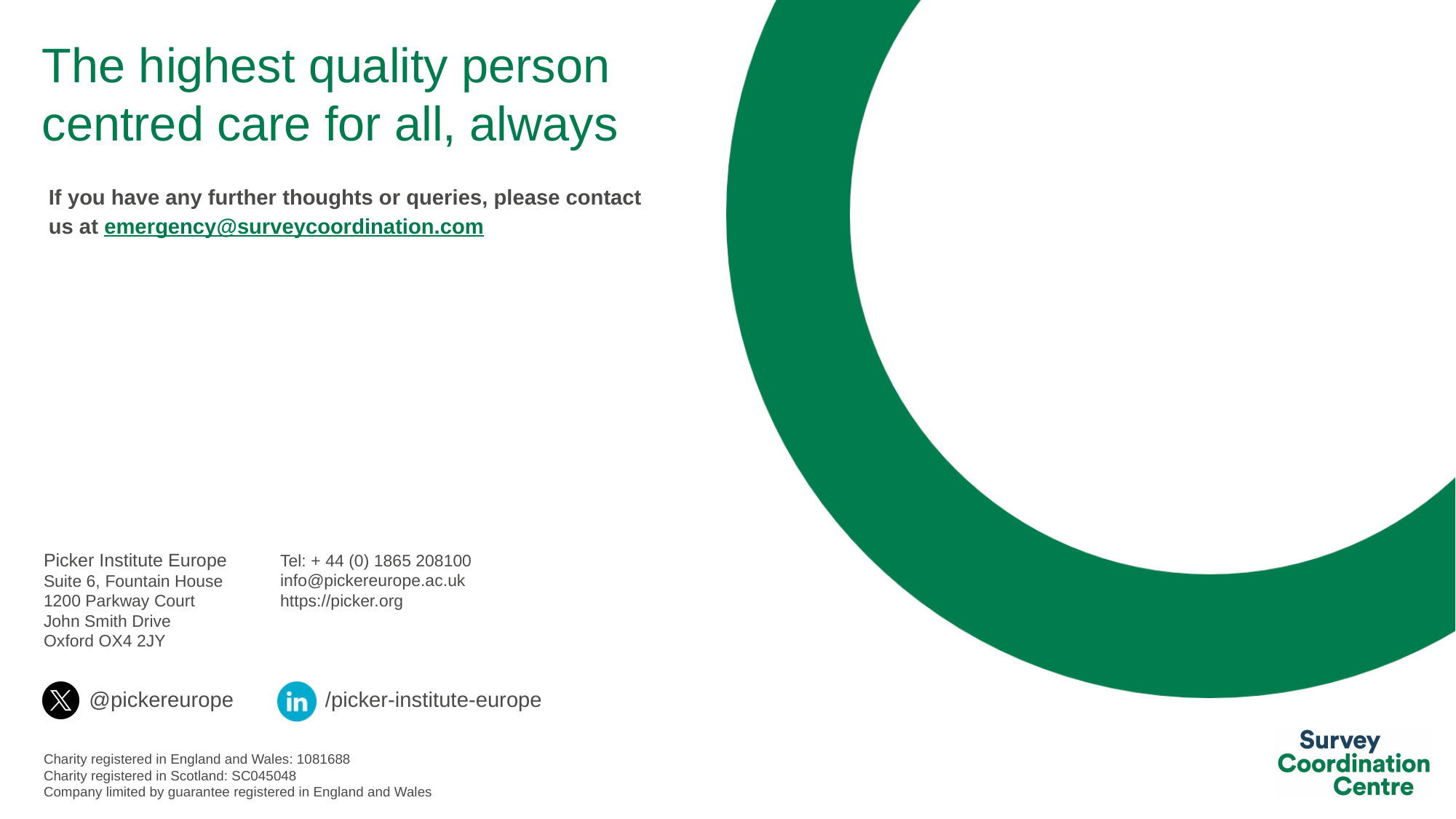

If you have any further thoughts or queries, please contact us at emergency@surveycoordination.com